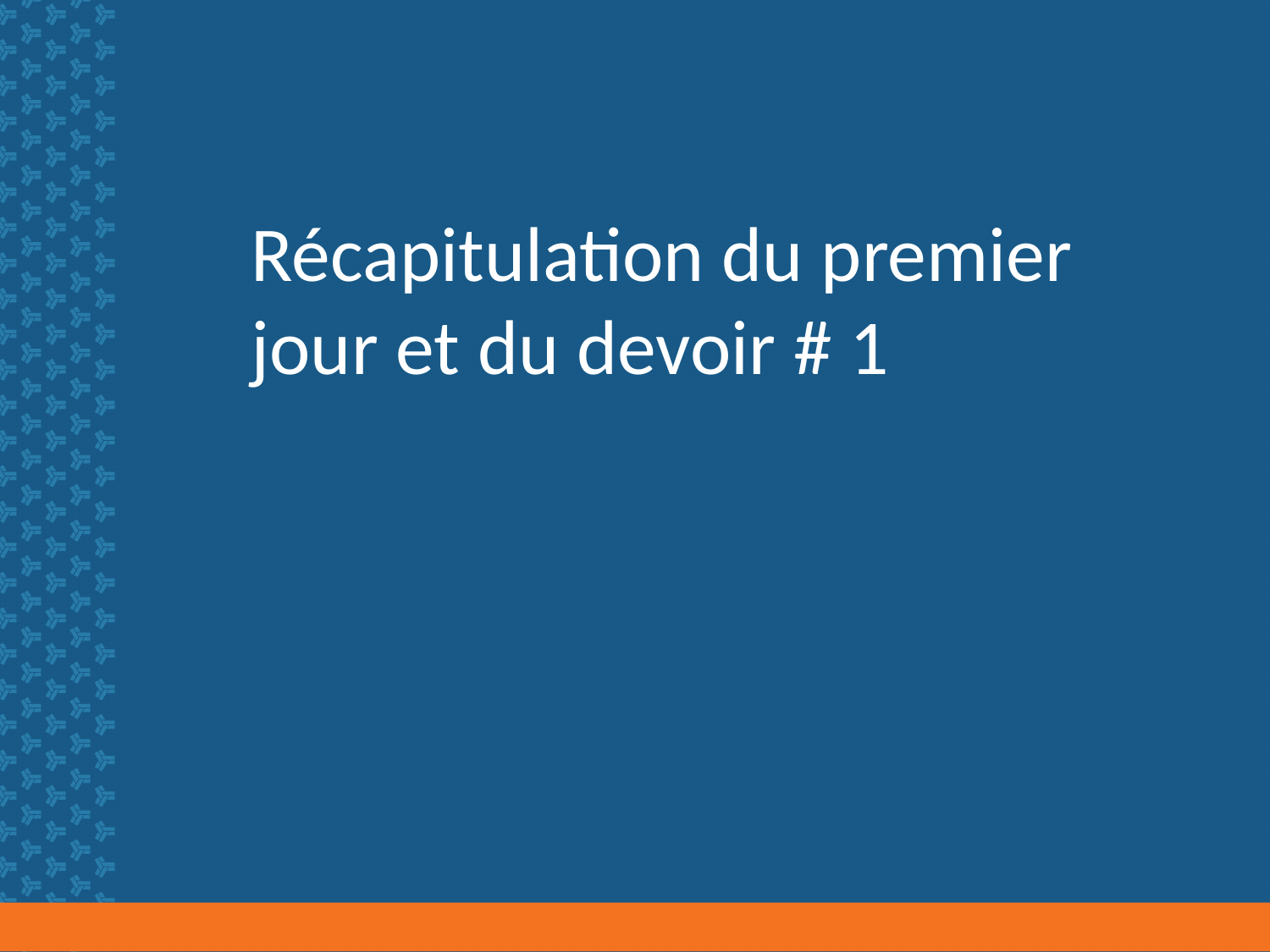

# Récapitulation du premier jour et du devoir # 1